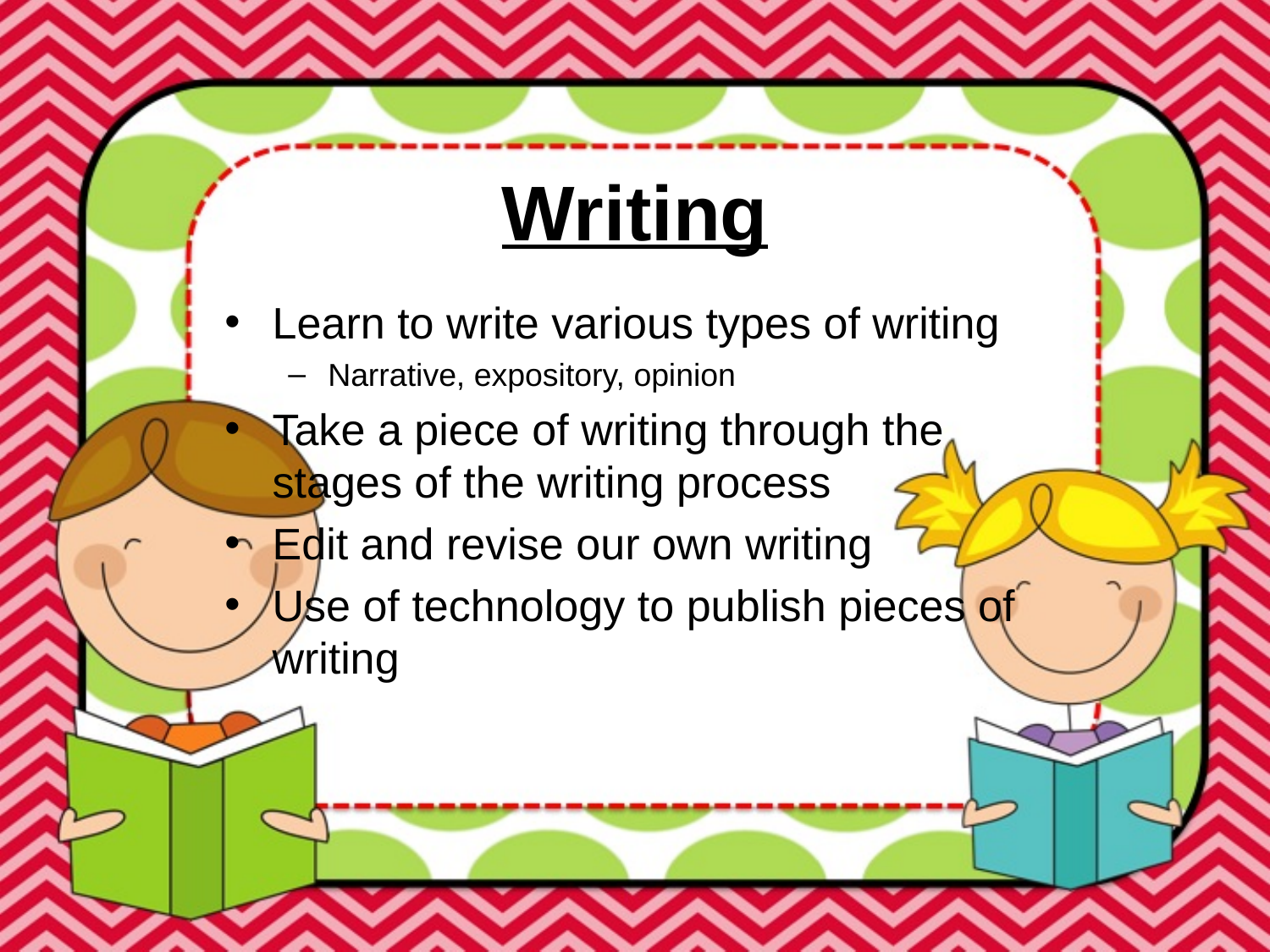

# Writing
Learn to write various types of writing
Narrative, expository, opinion
Take a piece of writing through the stages of the writing process
Edit and revise our own writing
Use of technology to publish pieces of writing